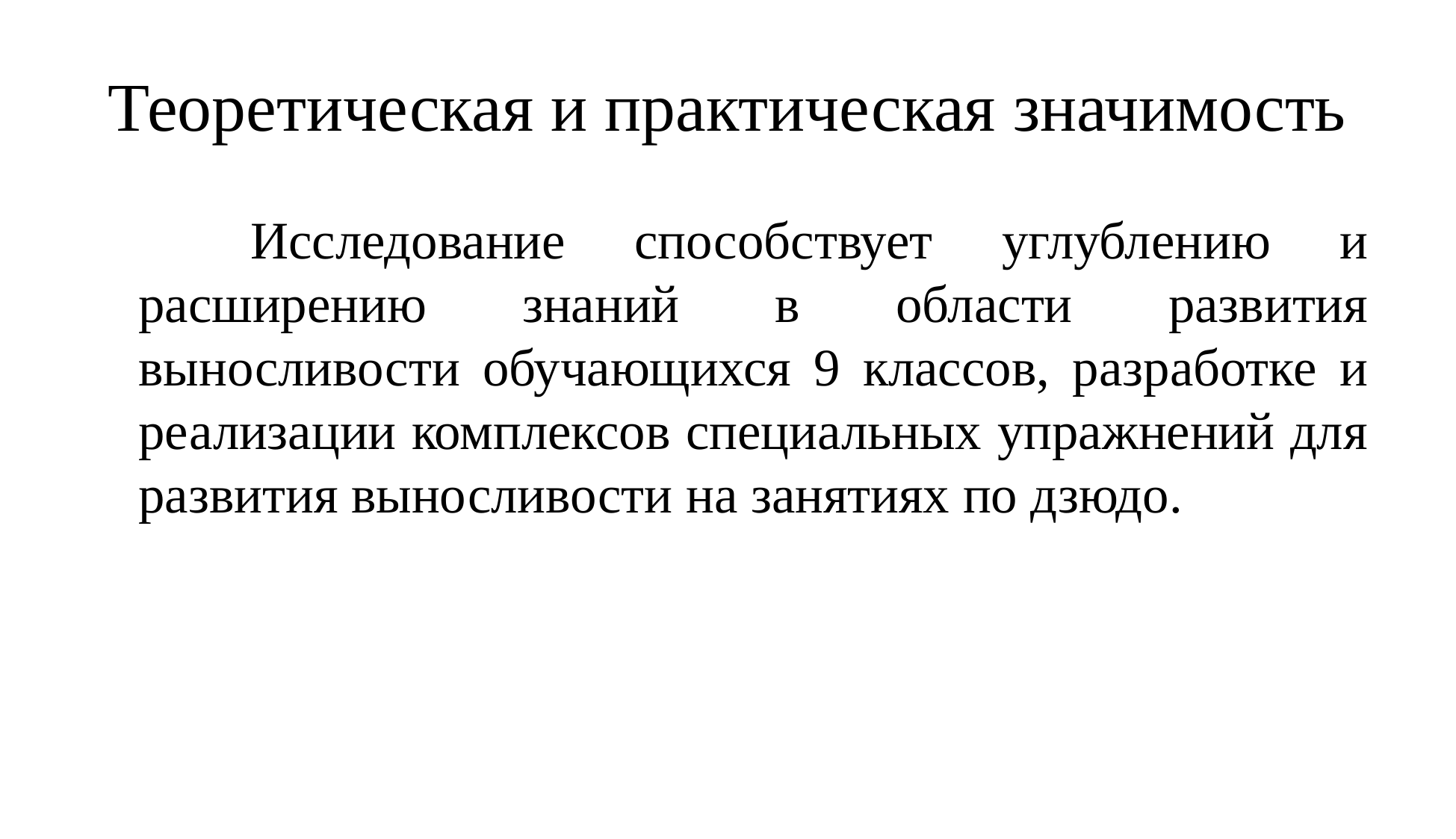

# Теоретическая и практическая значимость
		Исследование способствует углублению и расширению знаний в области развития выносливости обучающихся 9 классов, разработке и реализации комплексов специальных упражнений для развития выносливости на занятиях по дзюдо.